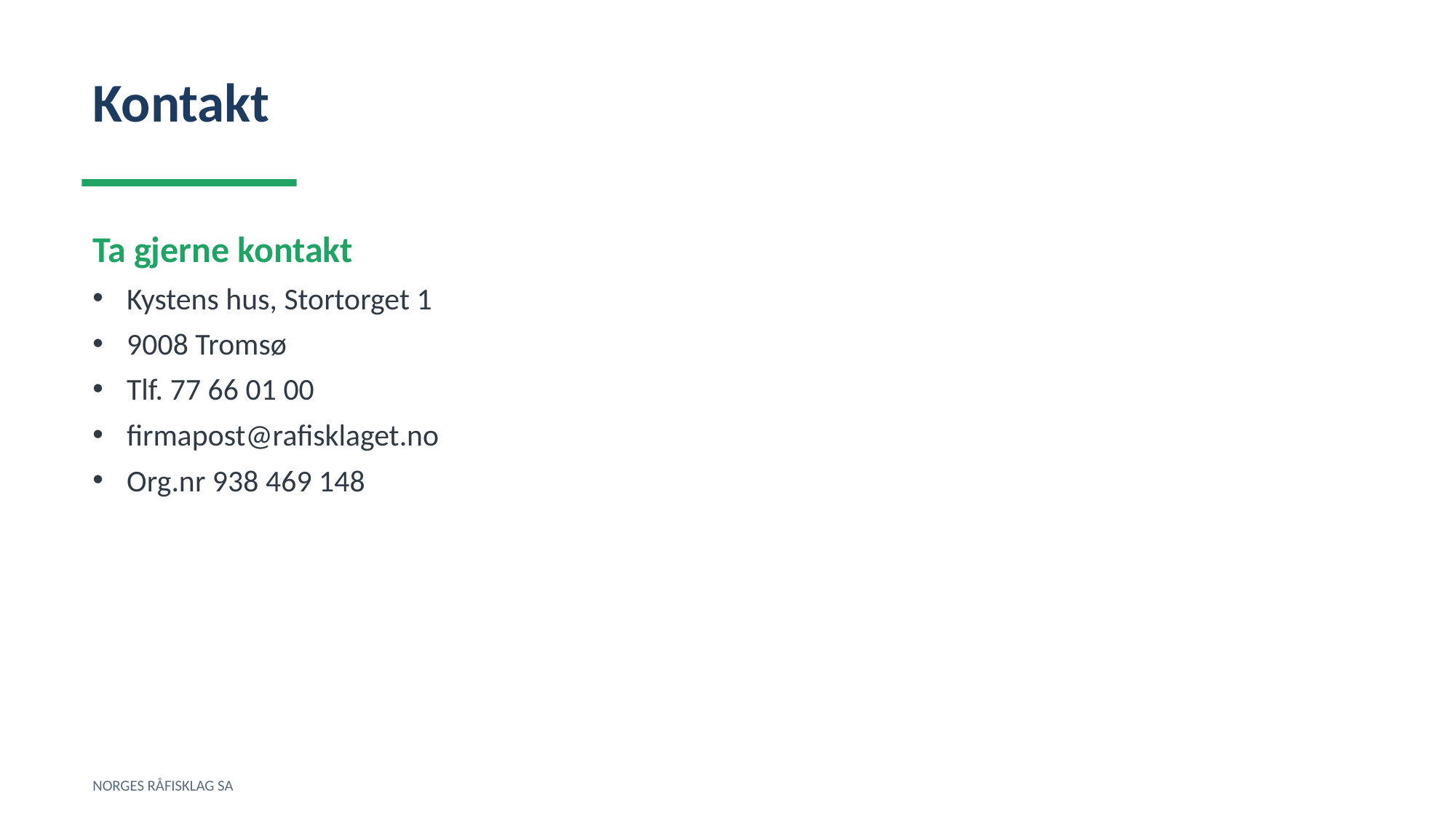

Kontakt

Ta gjerne kontakt
Kystens hus, Stortorget 1
9008 Tromsø
Tlf. 77 66 01 00
firmapost@rafisklaget.no
Org.nr 938 469 148
NORGES RÅFISKLAG SA